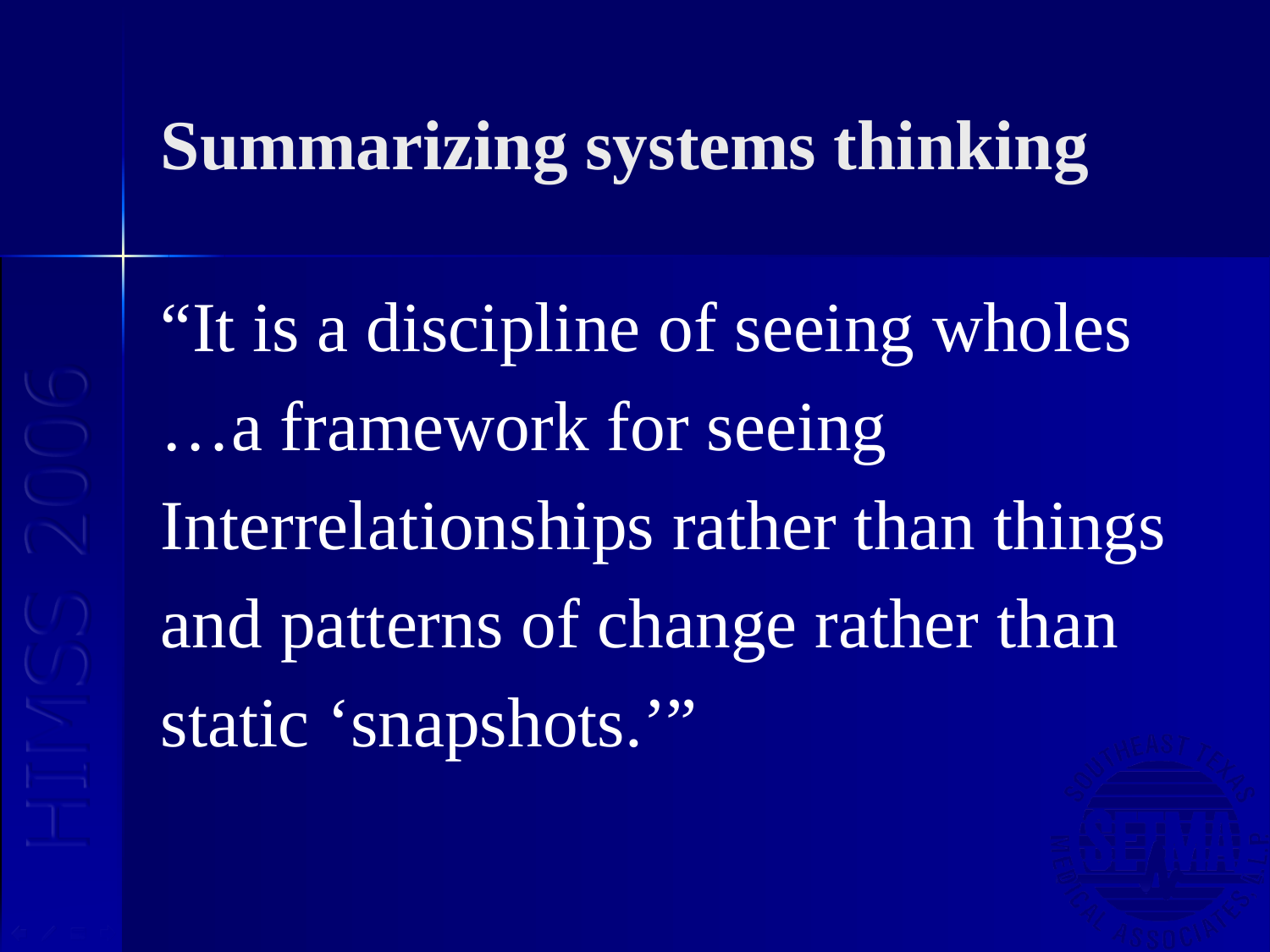

# Summarizing systems thinking
“It is a discipline of seeing wholes
…a framework for seeing
Interrelationships rather than things
and patterns of change rather than
static ‘snapshots.’”